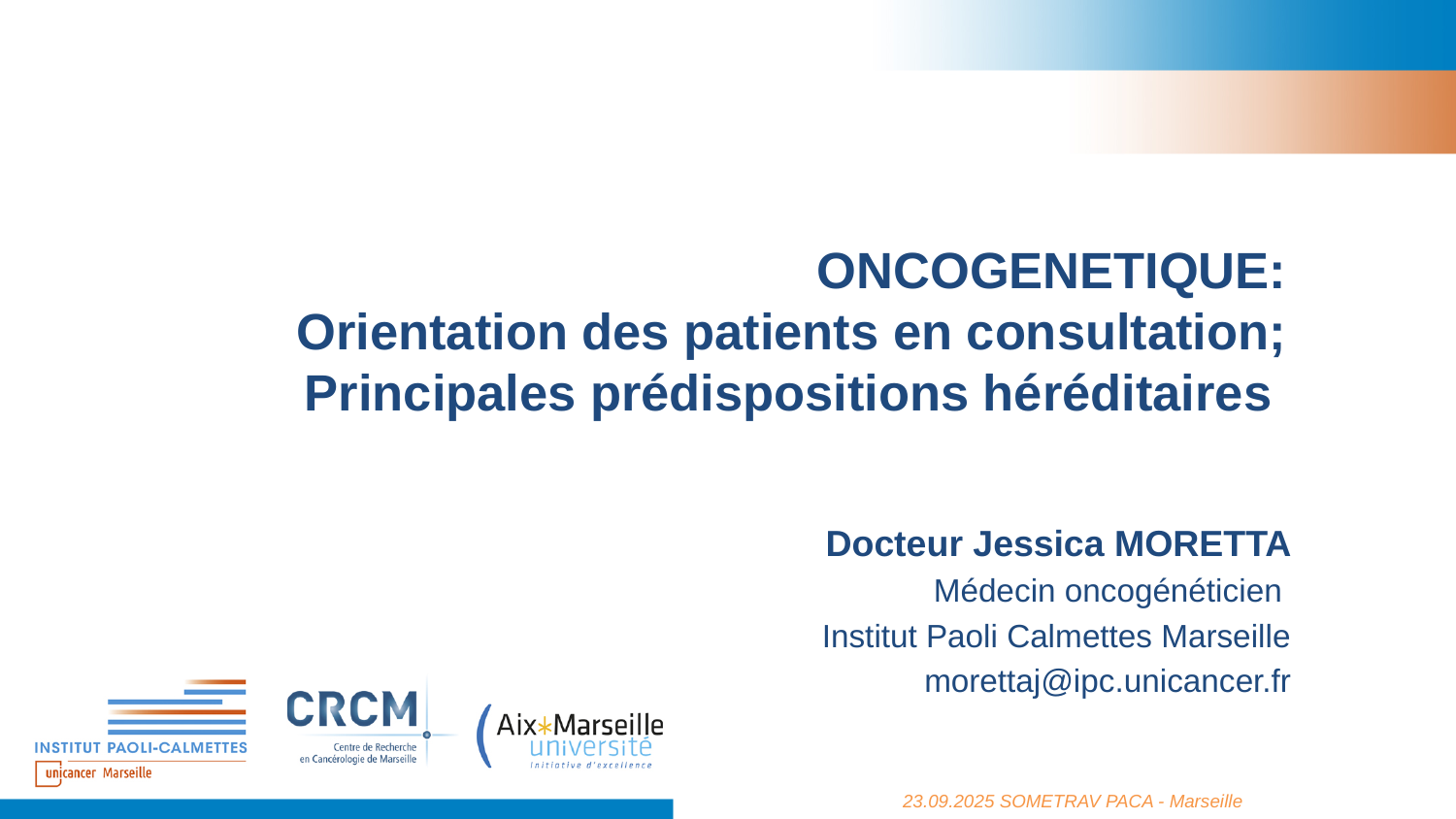

# ONCOGENETIQUE: Orientation des patients en consultation; Principales prédispositions héréditaires
Docteur Jessica MORETTA
Médecin oncogénéticien
Institut Paoli Calmettes Marseille
morettaj@ipc.unicancer.fr
23.09.2025 SOMETRAV PACA - Marseille